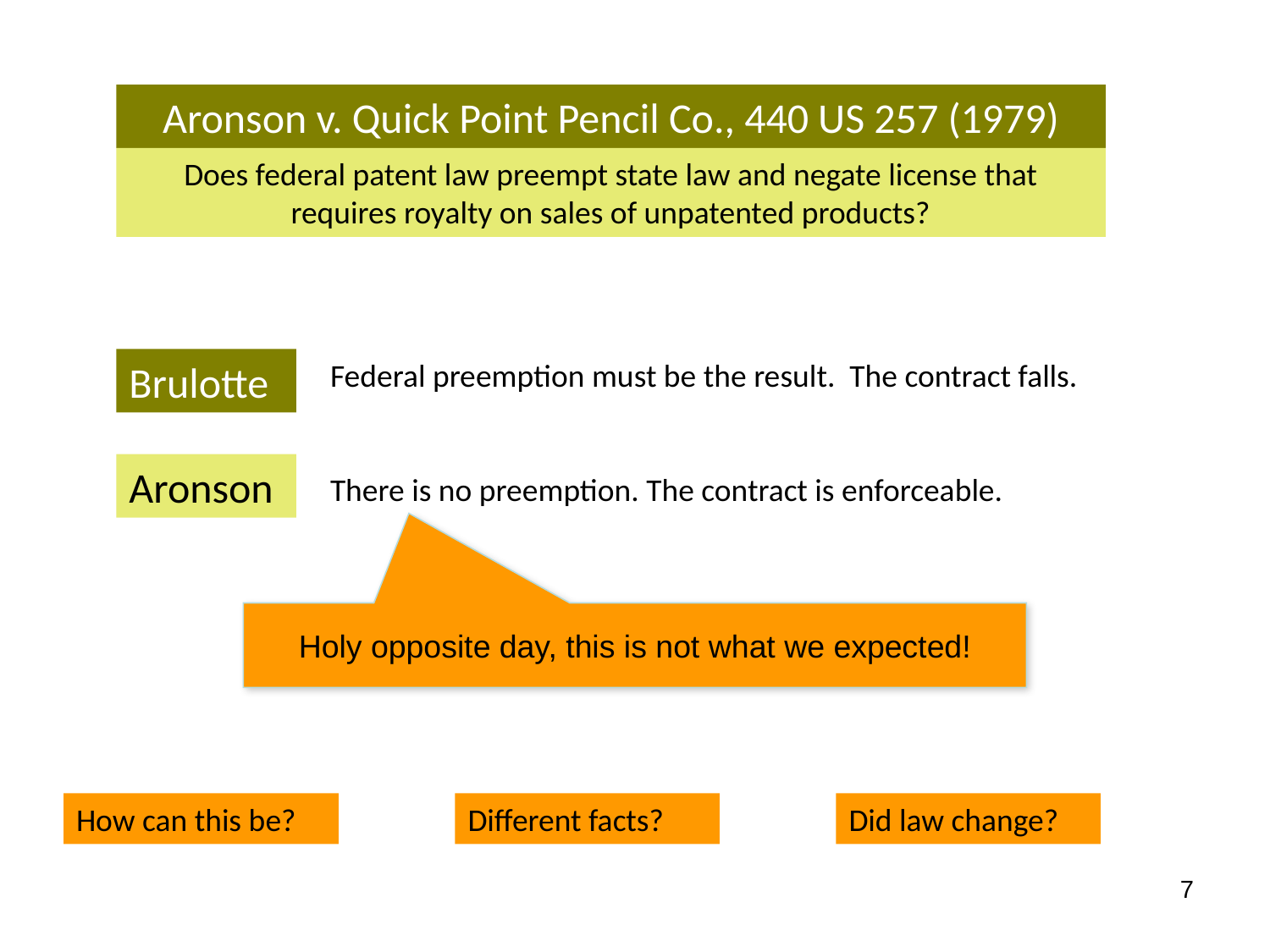

Aronson v. Quick Point Pencil Co., 440 US 257 (1979)
Does federal patent law preempt state law and negate license that requires royalty on sales of unpatented products?
Brulotte
Federal preemption must be the result.  The contract falls.

There is no preemption. The contract is enforceable.
Aronson
Holy opposite day, this is not what we expected!
How can this be?
Different facts?
Did law change?
7